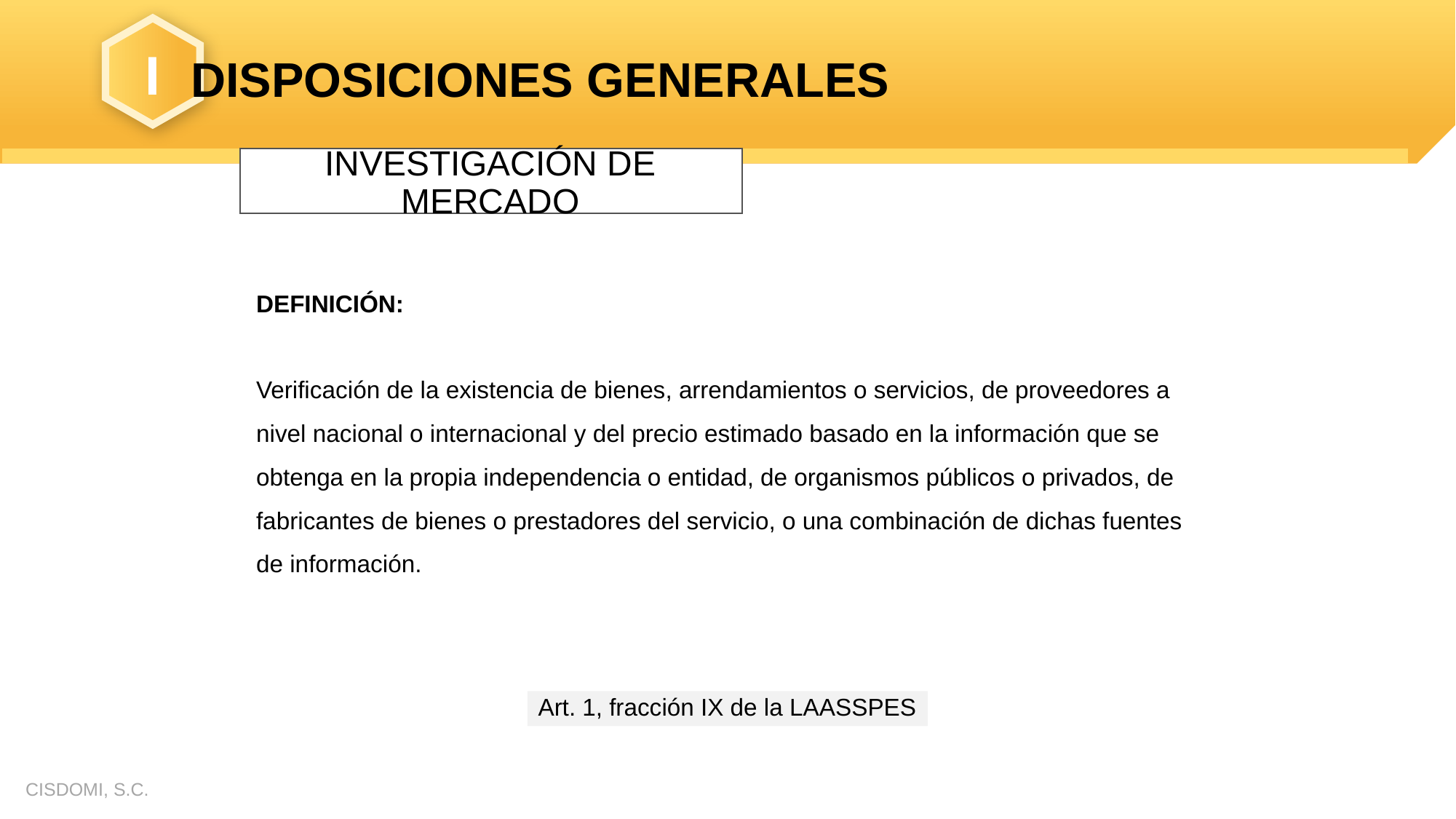

INVESTIGACIÓN DE MERCADO
DEFINICIÓN:

Verificación de la existencia de bienes, arrendamientos o servicios, de proveedores a nivel nacional o internacional y del precio estimado basado en la información que se obtenga en la propia independencia o entidad, de organismos públicos o privados, de fabricantes de bienes o prestadores del servicio, o una combinación de dichas fuentes de información.
Art. 1, fracción IX de la LAASSPES